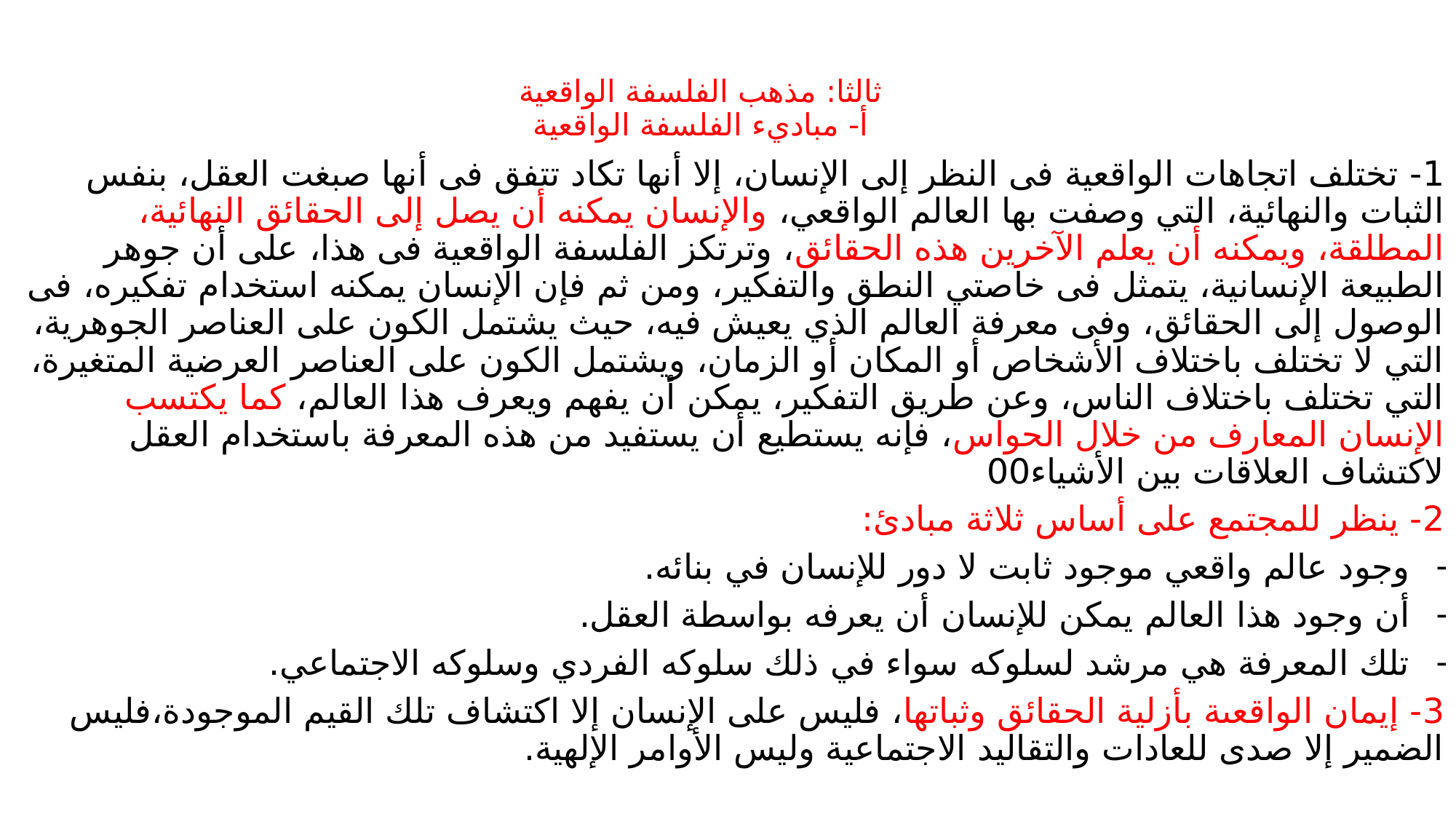

# ثالثا: مذهب الفلسفة الواقعية أ- مباديء الفلسفة الواقعية
1- تختلف اتجاهات الواقعية فى النظر إلى الإنسان، إلا أنها تكاد تتفق فى أنها صبغت العقل، بنفس الثبات والنهائية، التي وصفت بها العالم الواقعي، والإنسان يمكنه أن يصل إلى الحقائق النهائية، المطلقة، ويمكنه أن يعلم الآخرين هذه الحقائق، وترتكز الفلسفة الواقعية فى هذا، على أن جوهر الطبيعة الإنسانية، يتمثل فى خاصتي النطق والتفكير، ومن ثم فإن الإنسان يمكنه استخدام تفكيره، فى الوصول إلى الحقائق، وفى معرفة العالم الذي يعيش فيه، حيث يشتمل الكون على العناصر الجوهرية، التي لا تختلف باختلاف الأشخاص أو المكان أو الزمان، ويشتمل الكون على العناصر العرضية المتغيرة، التي تختلف باختلاف الناس، وعن طريق التفكير، يمكن أن يفهم ويعرف هذا العالم، كما يكتسب الإنسان المعارف من خلال الحواس، فإنه يستطيع أن يستفيد من هذه المعرفة باستخدام العقل لاكتشاف العلاقات بين الأشياء00
2- ينظر للمجتمع على أساس ثلاثة مبادئ:
وجود عالم واقعي موجود ثابت لا دور للإنسان في بنائه.
أن وجود هذا العالم يمكن للإنسان أن يعرفه بواسطة العقل.
تلك المعرفة هي مرشد لسلوكه سواء في ذلك سلوكه الفردي وسلوكه الاجتماعي.
3- إيمان الواقعىة بأزلية الحقائق وثباتها، فليس على الإنسان إلا اكتشاف تلك القيم الموجودة،فليس الضمير إلا صدى للعادات والتقاليد الاجتماعية وليس الأوامر الإلهية.